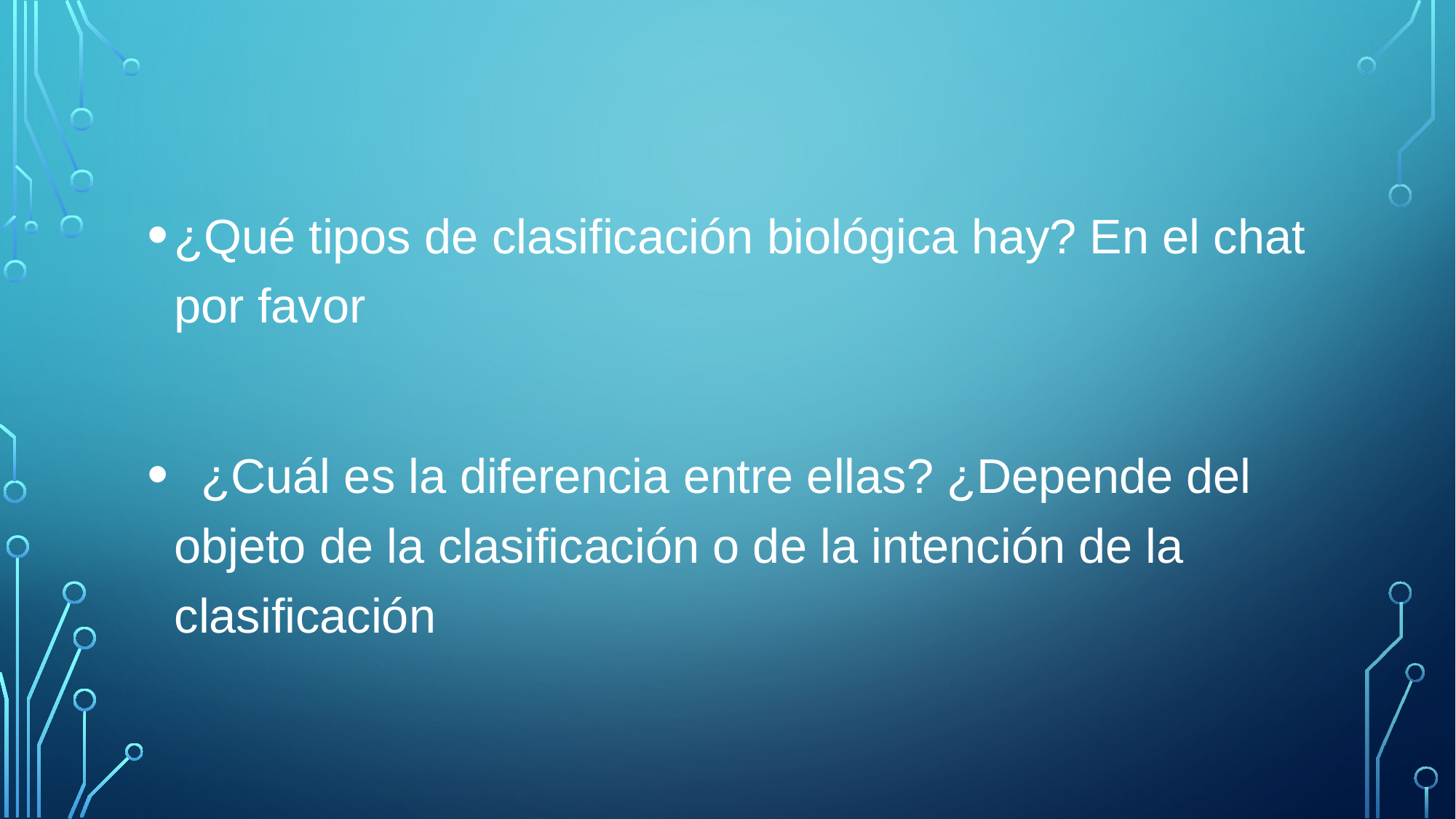

#
¿Qué tipos de clasificación biológica hay? En el chat por favor

  ¿Cuál es la diferencia entre ellas? ¿Depende del objeto de la clasificación o de la intención de la clasificación